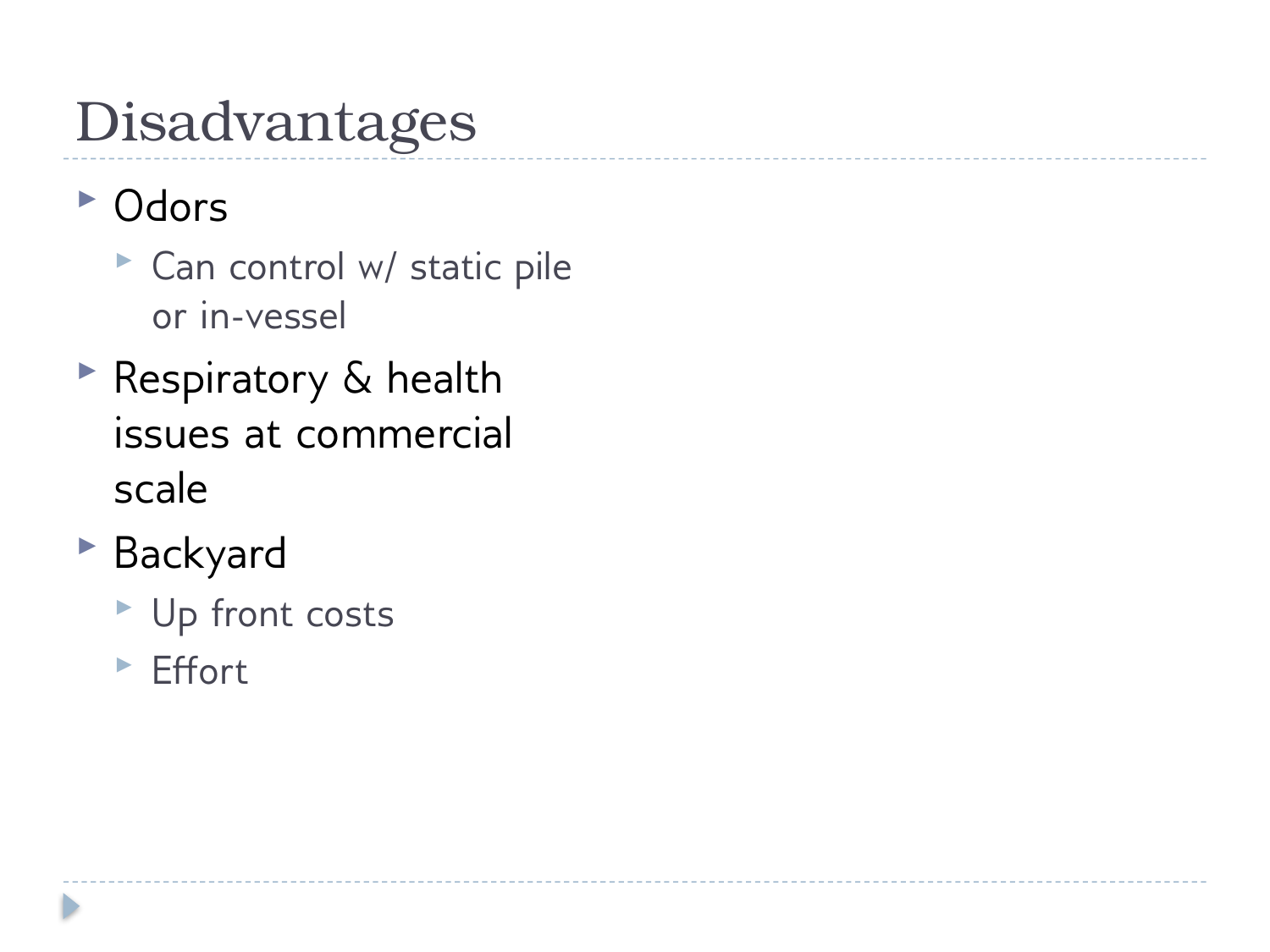

# Disadvantages
Odors
Can control w/ static pile or in-vessel
Respiratory & health issues at commercial scale
Backyard
Up front costs
Effort